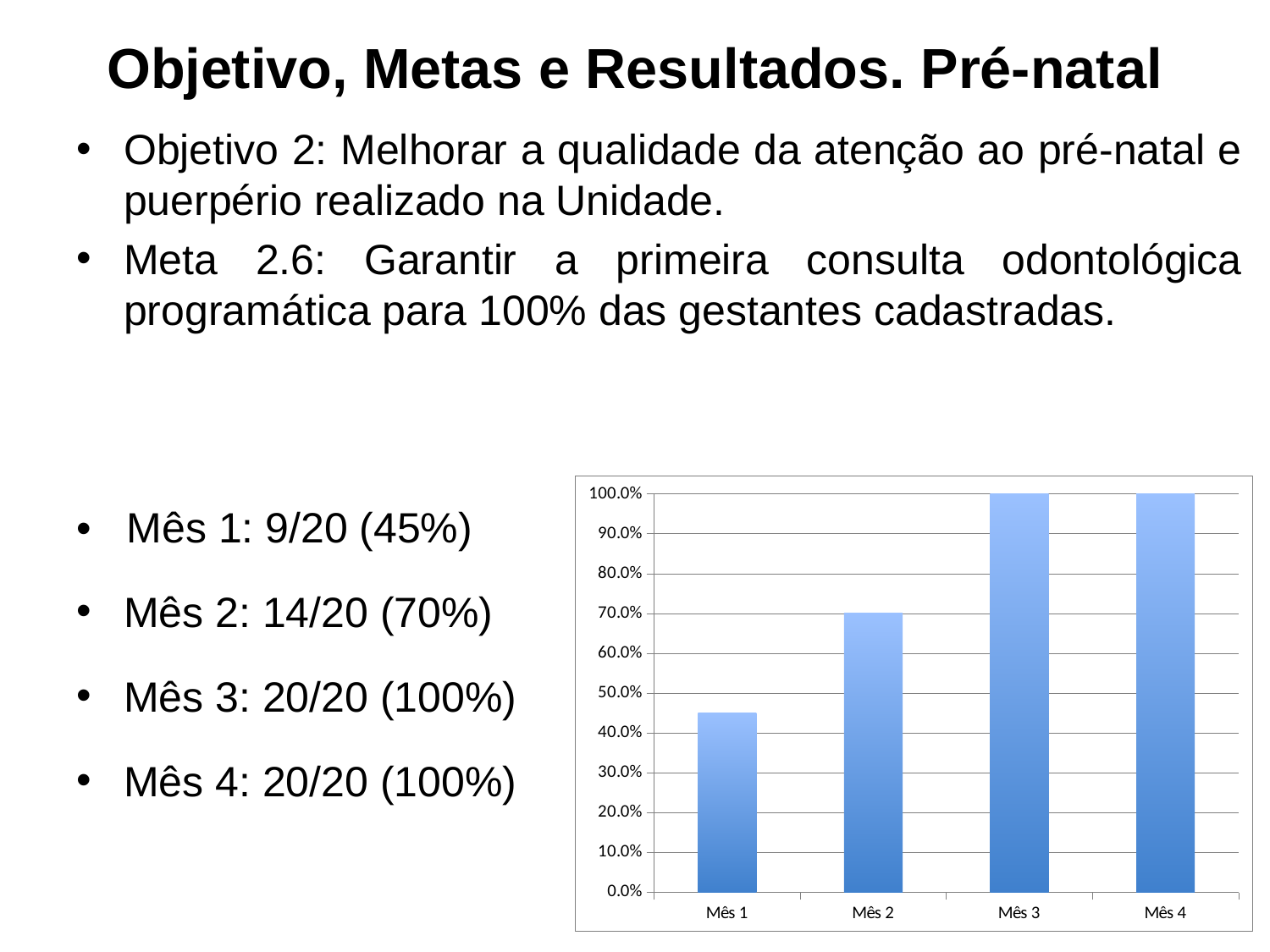

# Objetivo, Metas e Resultados. Pré-natal
Objetivo 2: Melhorar a qualidade da atenção ao pré-natal e puerpério realizado na Unidade.
Meta 2.6: Garantir a primeira consulta odontológica programática para 100% das gestantes cadastradas.

•   Mês 1: 9/20 (45%)
Mês 2: 14/20 (70%)
Mês 3: 20/20 (100%)
Mês 4: 20/20 (100%)

### Chart

| Category | Proporção de gestantes com primeira consulta odontológica programática |
|---|---|
| Mês 1 | 0.45 |
| Mês 2 | 0.7 |
| Mês 3 | 1.0 |
| Mês 4 | 1.0 |